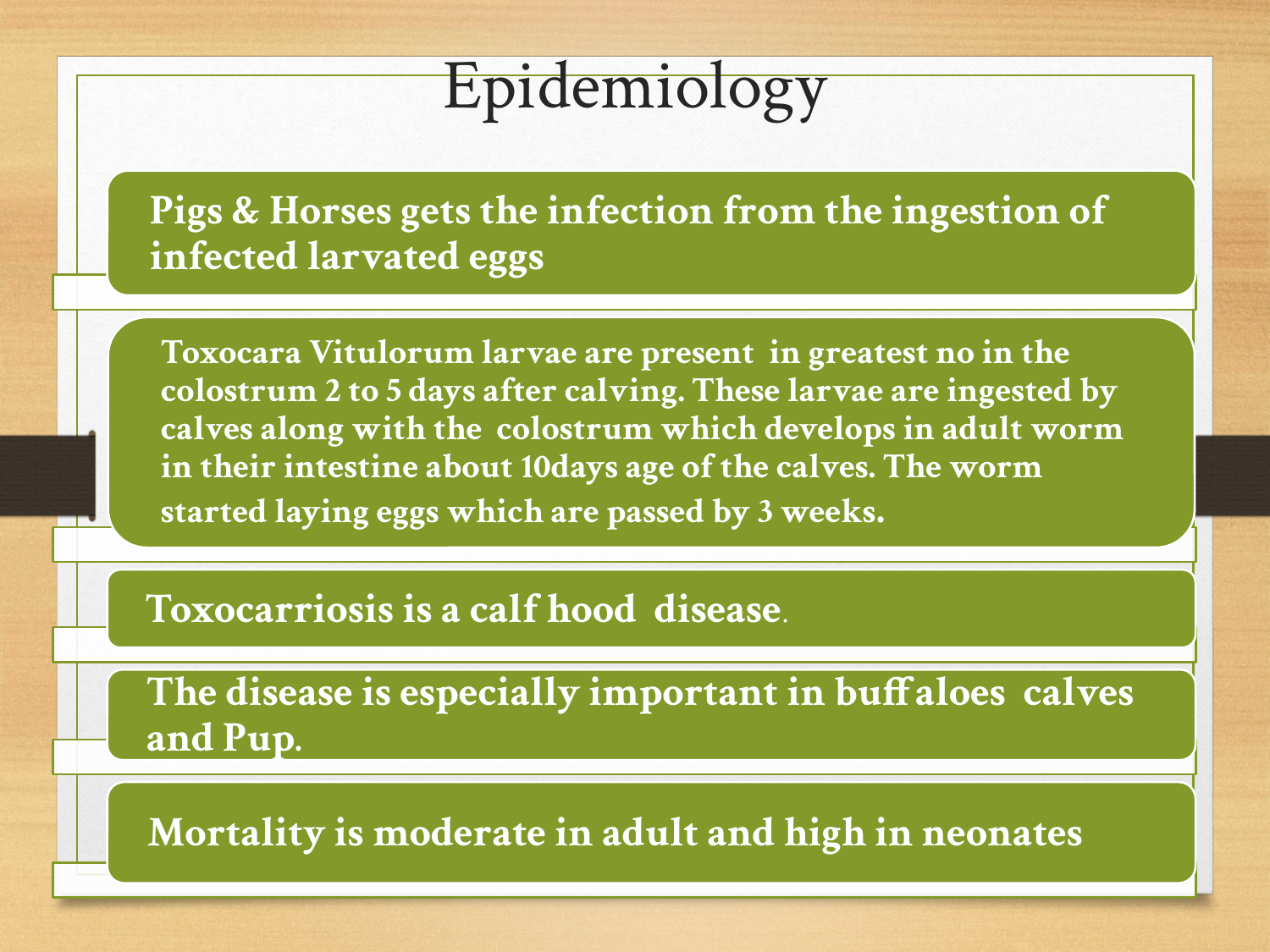

# Epidemiology
Pigs & Horses gets the infection from the ingestion of infected larvated eggs
Toxocara Vitulorum larvae are present  in greatest no in the colostrum 2 to 5 days after calving. These larvae are ingested by calves along with the  colostrum which develops in adult worm in their intestine about 10days age of the calves. The worm started laying eggs which are passed by 3 weeks.
Toxocarriosis is a calf hood  disease.
The disease is especially important in buffaloes  calves and Pup.
Mortality is moderate in adult and high in neonates